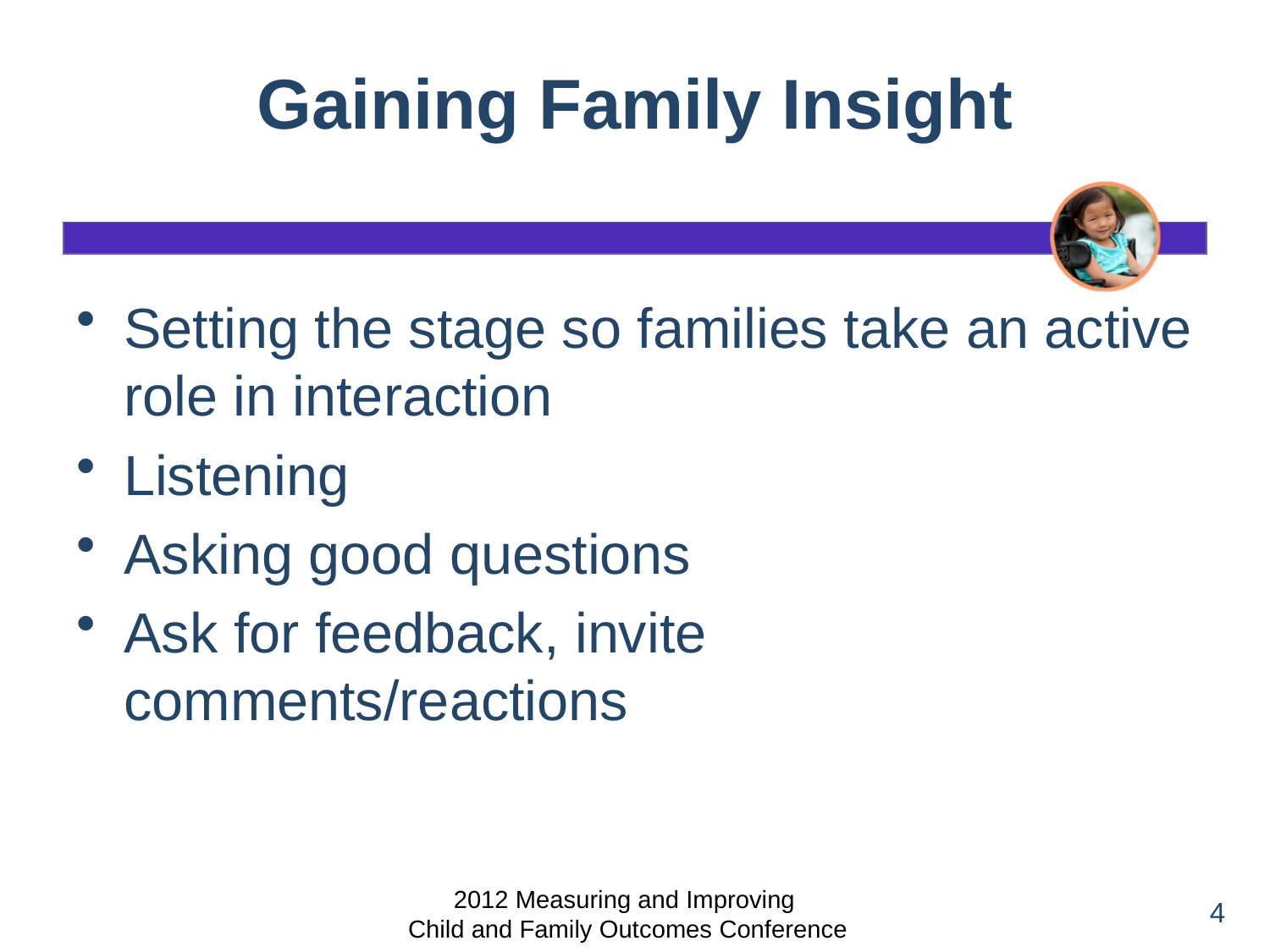

# Gaining Family Insight
Setting the stage so families take an active role in interaction
Listening
Asking good questions
Ask for feedback, invite comments/reactions
2012 Measuring and Improving
 Child and Family Outcomes Conference
4